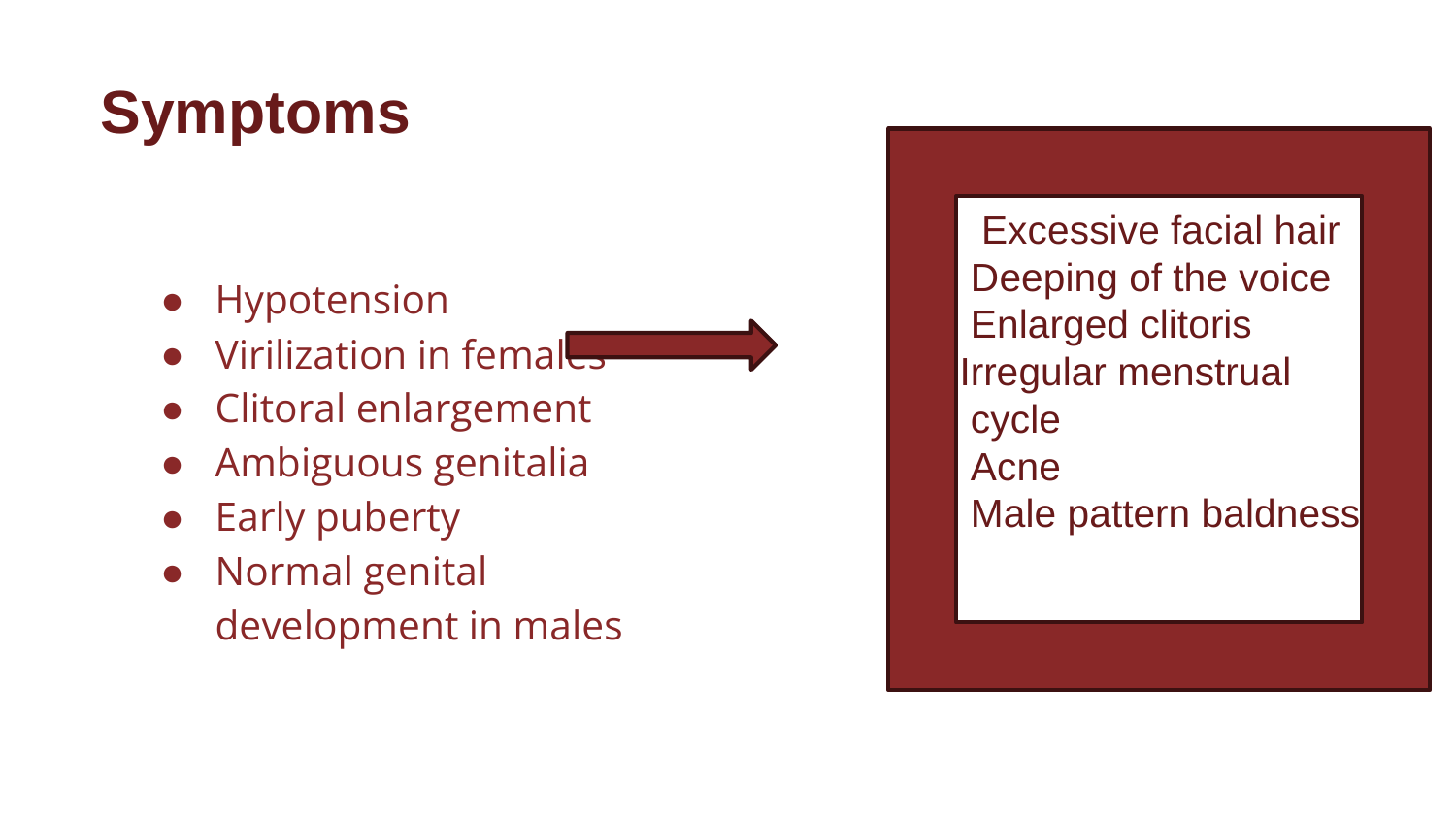

# Symptoms

Excessive facial hair
Deeping of the voice
Enlarged clitoris
Irregular menstrual cycle
Acne
Male pattern baldness
Hypotension
Virilization in females
Clitoral enlargement
Ambiguous genitalia
Early puberty
Normal genital development in males